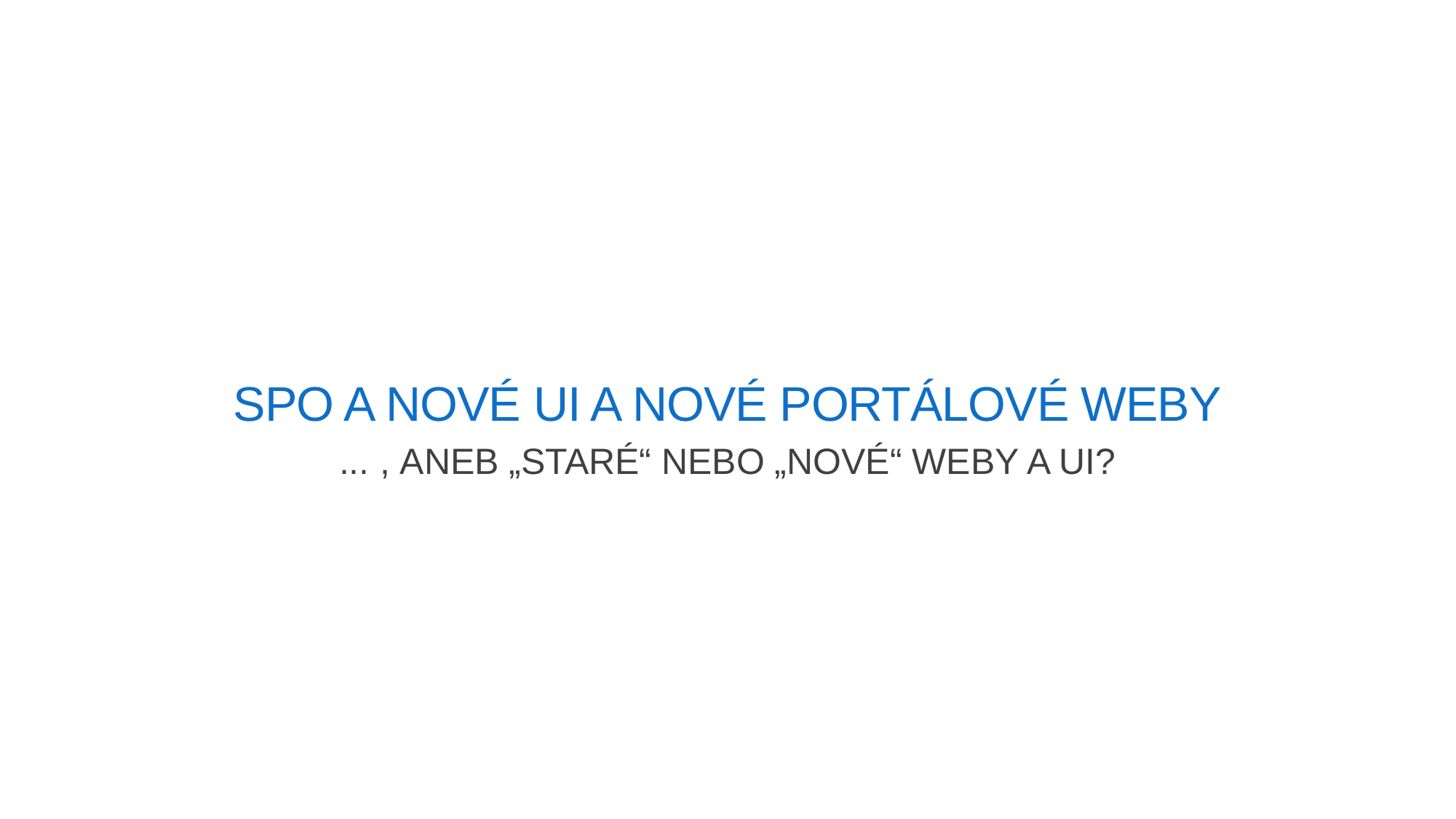

SPO A NOVÉ UI A NOVÉ PORTÁLOVÉ WEBY
... , ANEB „STARÉ“ NEBO „NOVÉ“ WEBY A UI?